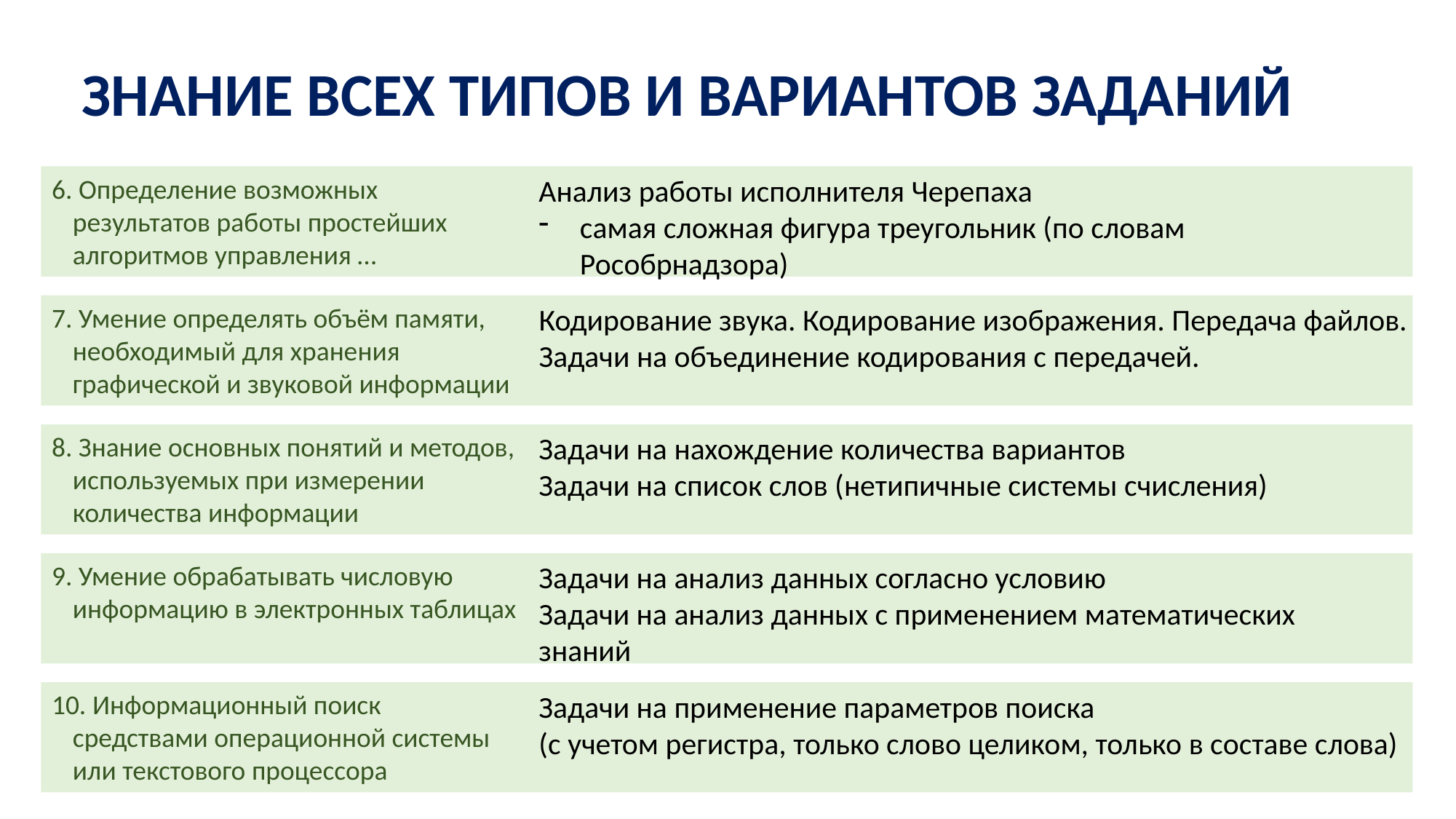

ЗНАНИЕ ВСЕХ ТИПОВ И ВАРИАНТОВ ЗАДАНИЙ

6. Определение возможных результатов работы простейших алгоритмов управления …
Анализ работы исполнителя Черепаха
самая сложная фигура треугольник (по словам Рособрнадзора)
на реальном экзамене параллелограмм

7. Умение определять объём памяти, необходимый для хранения графической и звуковой информации
Кодирование звука. Кодирование изображения. Передача файлов.
Задачи на объединение кодирования с передачей.

8. Знание основных понятий и методов, используемых при измерении количества информации
Задачи на нахождение количества вариантов
Задачи на список слов (нетипичные системы счисления)

9. Умение обрабатывать числовую информацию в электронных таблицах
Задачи на анализ данных согласно условию
Задачи на анализ данных с применением математических знаний

10. Информационный поиск средствами операционной системы или текстового процессора
Задачи на применение параметров поиска
(с учетом регистра, только слово целиком, только в составе слова)